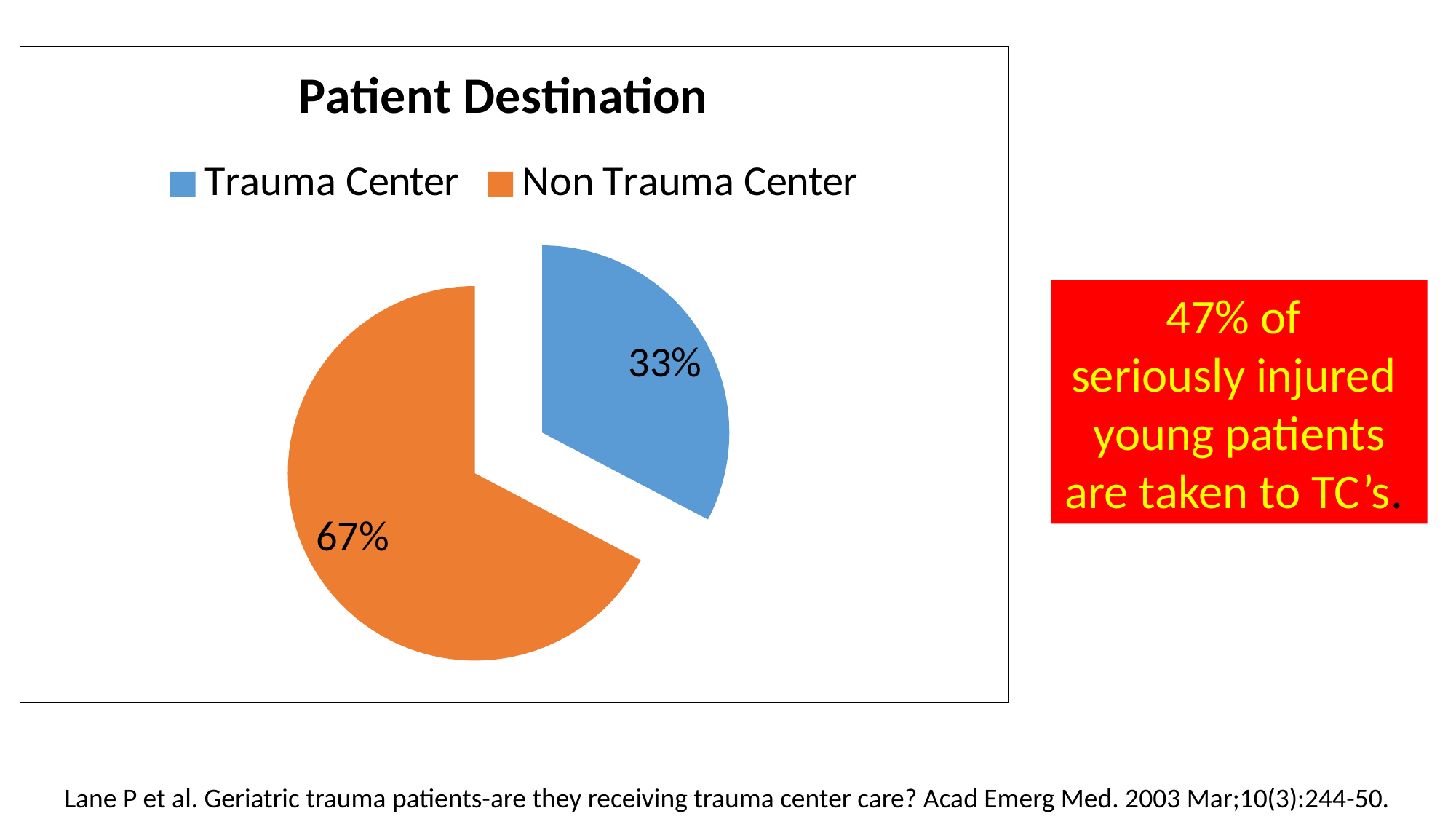

### Chart: Patient Destination

| Category |  |
|---|---|
| Trauma Center | 8826.0 |
| Non Trauma Center | 18183.0 |
47% of
seriously injured
young patients are taken to TC’s.
Lane P et al. Geriatric trauma patients-are they receiving trauma center care? Acad Emerg Med. 2003 Mar;10(3):244-50.